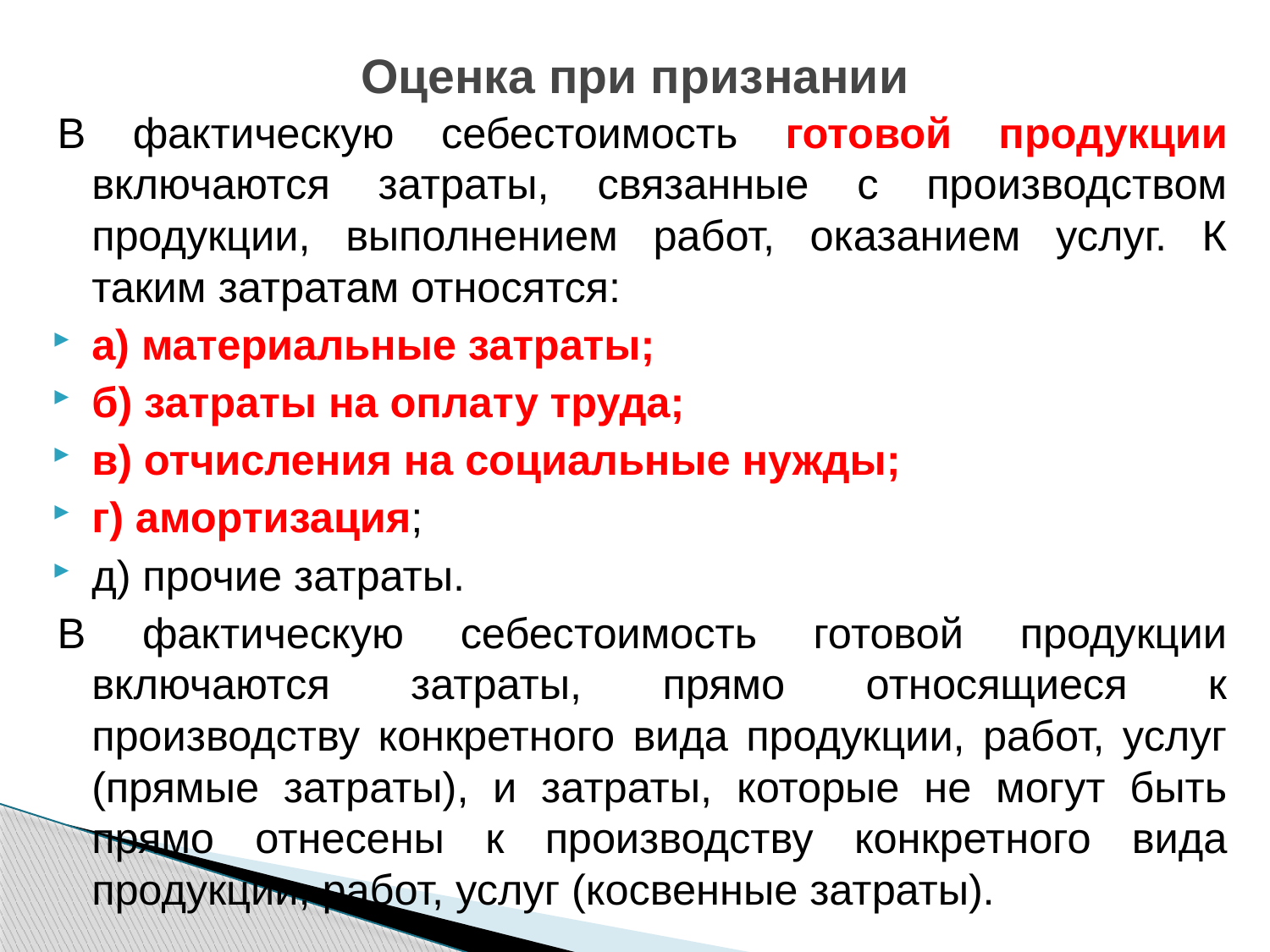

# Оценка при признании
В фактическую себестоимость готовой продукции включаются затраты, связанные с производством продукции, выполнением работ, оказанием услуг. К таким затратам относятся:
а) материальные затраты;
б) затраты на оплату труда;
в) отчисления на социальные нужды;
г) амортизация;
д) прочие затраты.
В фактическую себестоимость готовой продукции включаются затраты, прямо относящиеся к производству конкретного вида продукции, работ, услуг (прямые затраты), и затраты, которые не могут быть прямо отнесены к производству конкретного вида продукции, работ, услуг (косвенные затраты).